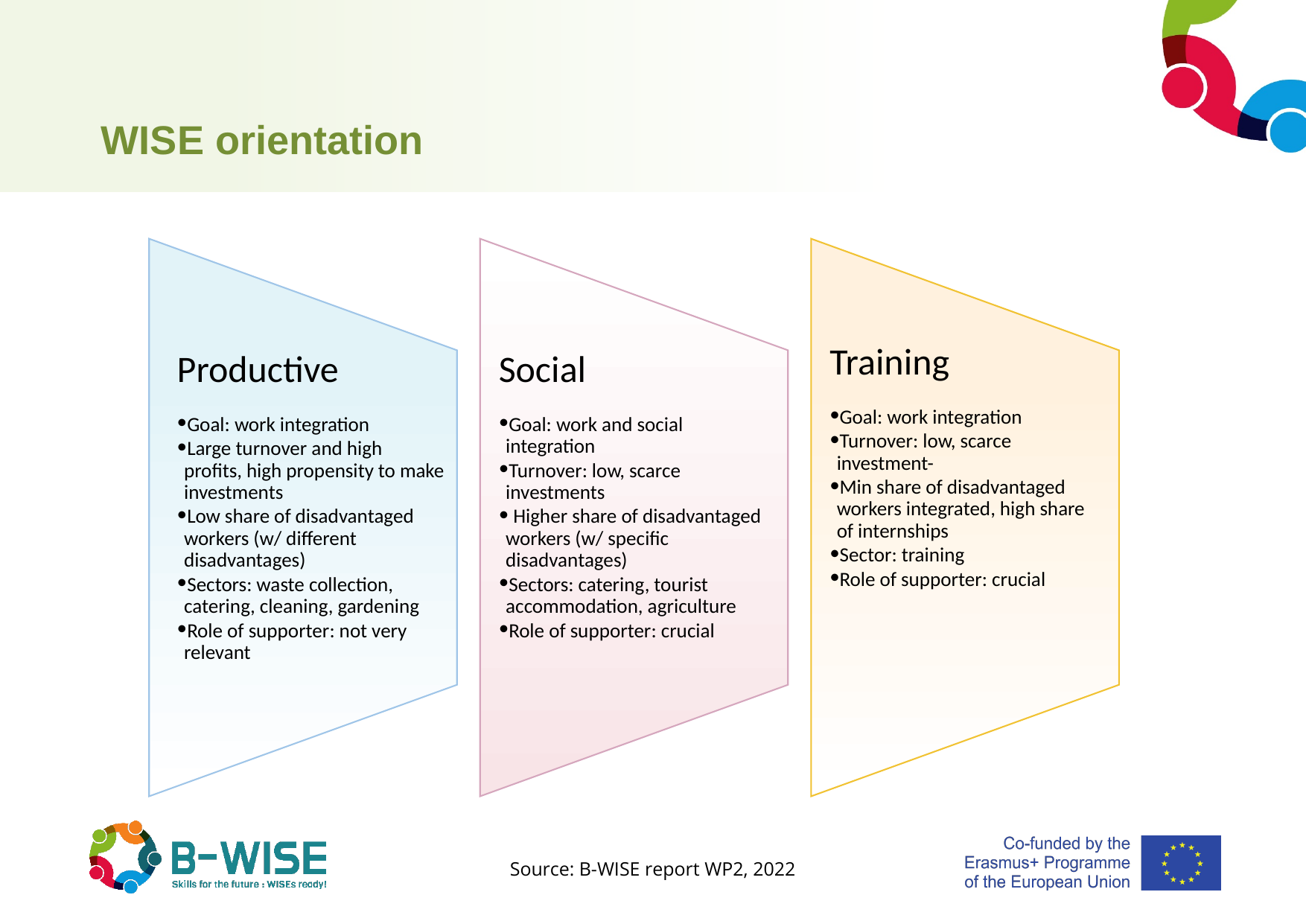

# WISE orientation

Training

Goal: work integration
Turnover: low, scarce investment-
Min share of disadvantaged workers integrated, high share of internships
Sector: training
Role of supporter: crucial
Productive

Goal: work integration
Large turnover and high  profits, high propensity to make investments
Low share of disadvantaged workers (w/ different disadvantages)
Sectors: waste collection, catering, cleaning, gardening
Role of supporter: not very relevant
Social

Goal: work and social integration
Turnover: low, scarce  investments
 Higher share of disadvantaged workers (w/ specific disadvantages)
Sectors: catering, tourist accommodation, agriculture
Role of supporter: crucial

Source: B-WISE report WP2, 2022